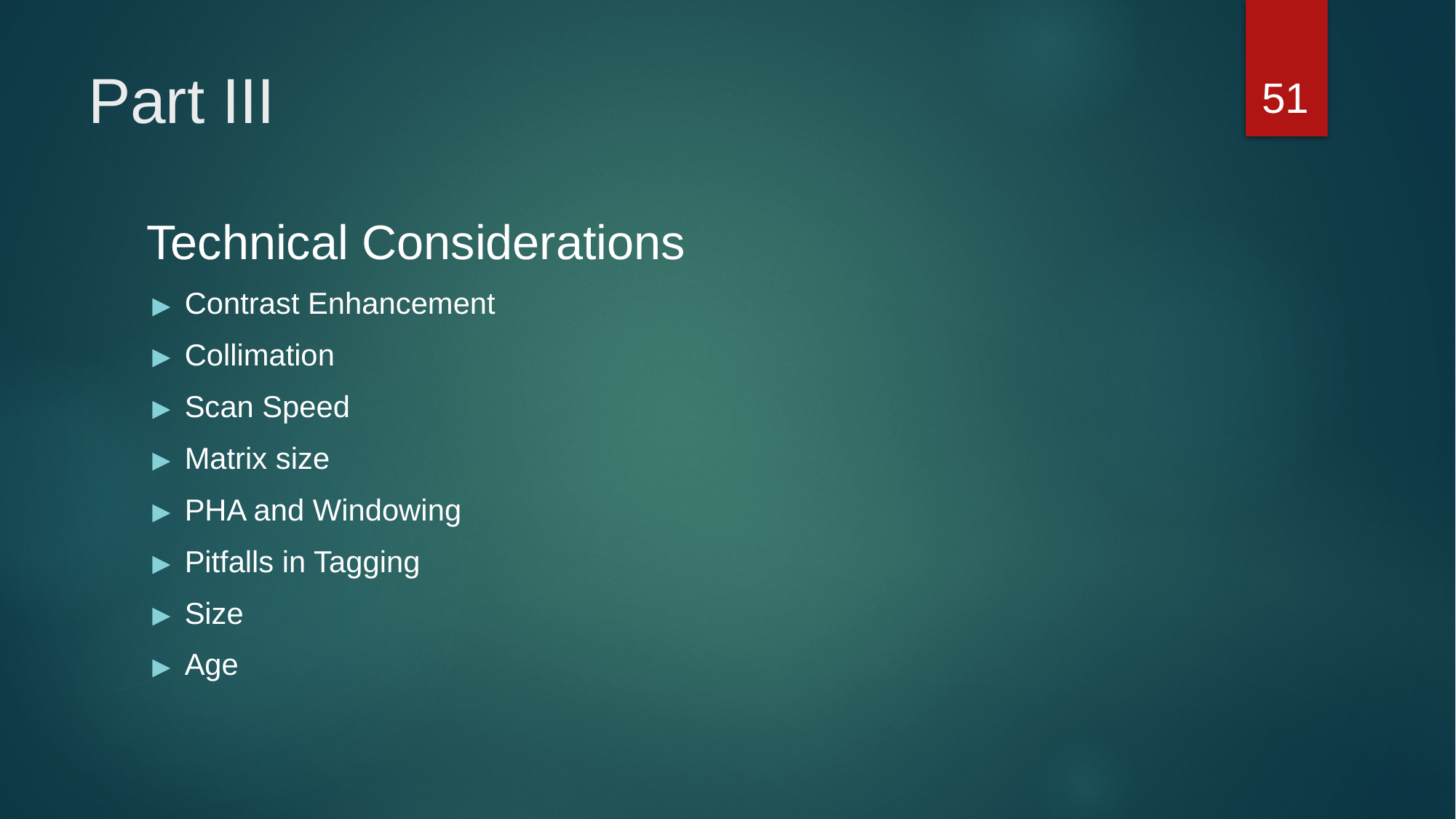

51
# Part III
Technical Considerations
Contrast Enhancement
Collimation
Scan Speed
Matrix size
PHA and Windowing
Pitfalls in Tagging
Size
Age